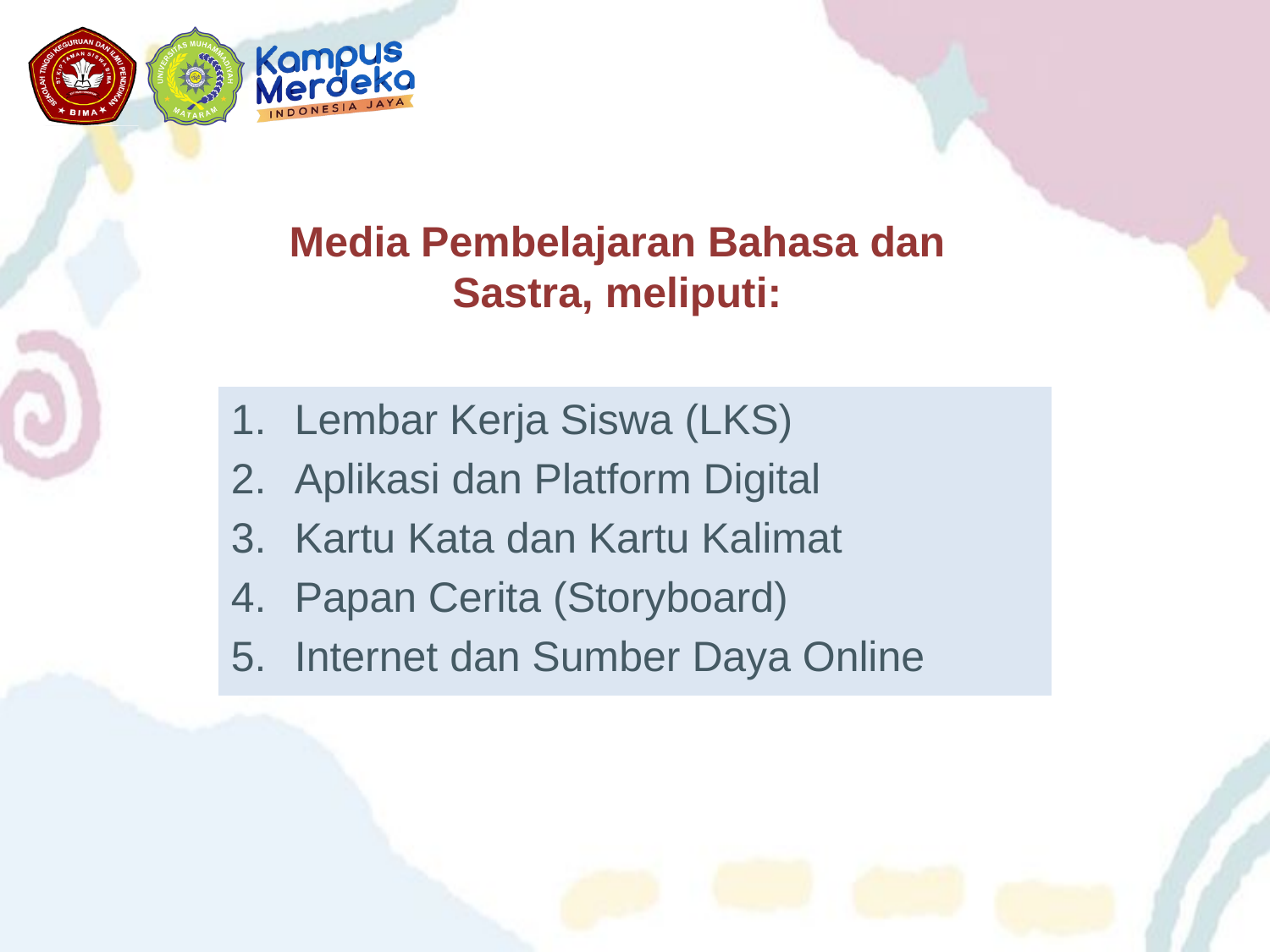

Media Pembelajaran Bahasa dan Sastra, meliputi:
Lembar Kerja Siswa (LKS)
Aplikasi dan Platform Digital
Kartu Kata dan Kartu Kalimat
Papan Cerita (Storyboard)
Internet dan Sumber Daya Online